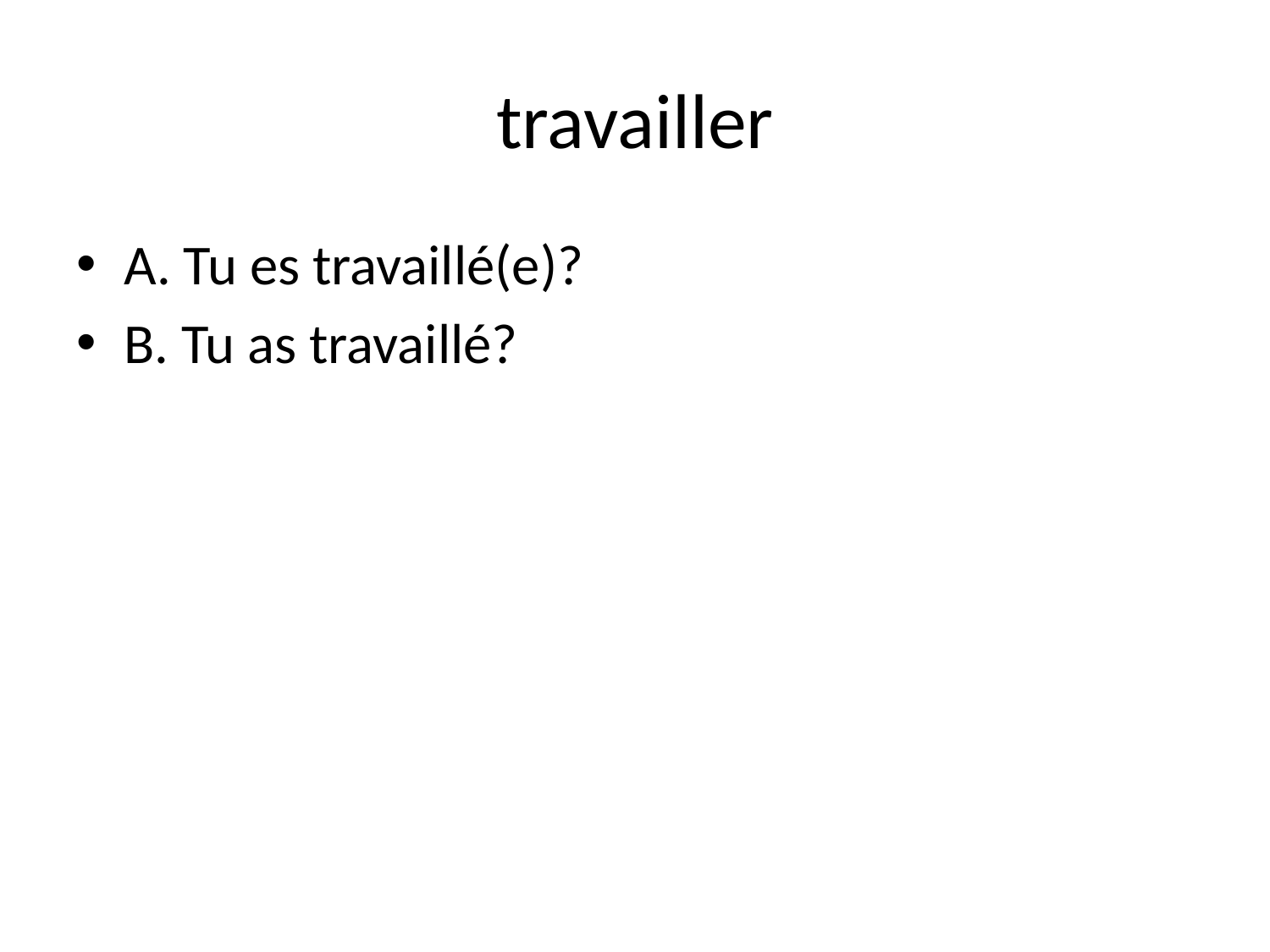

# travailler
A. Tu es travaillé(e)?
B. Tu as travaillé?